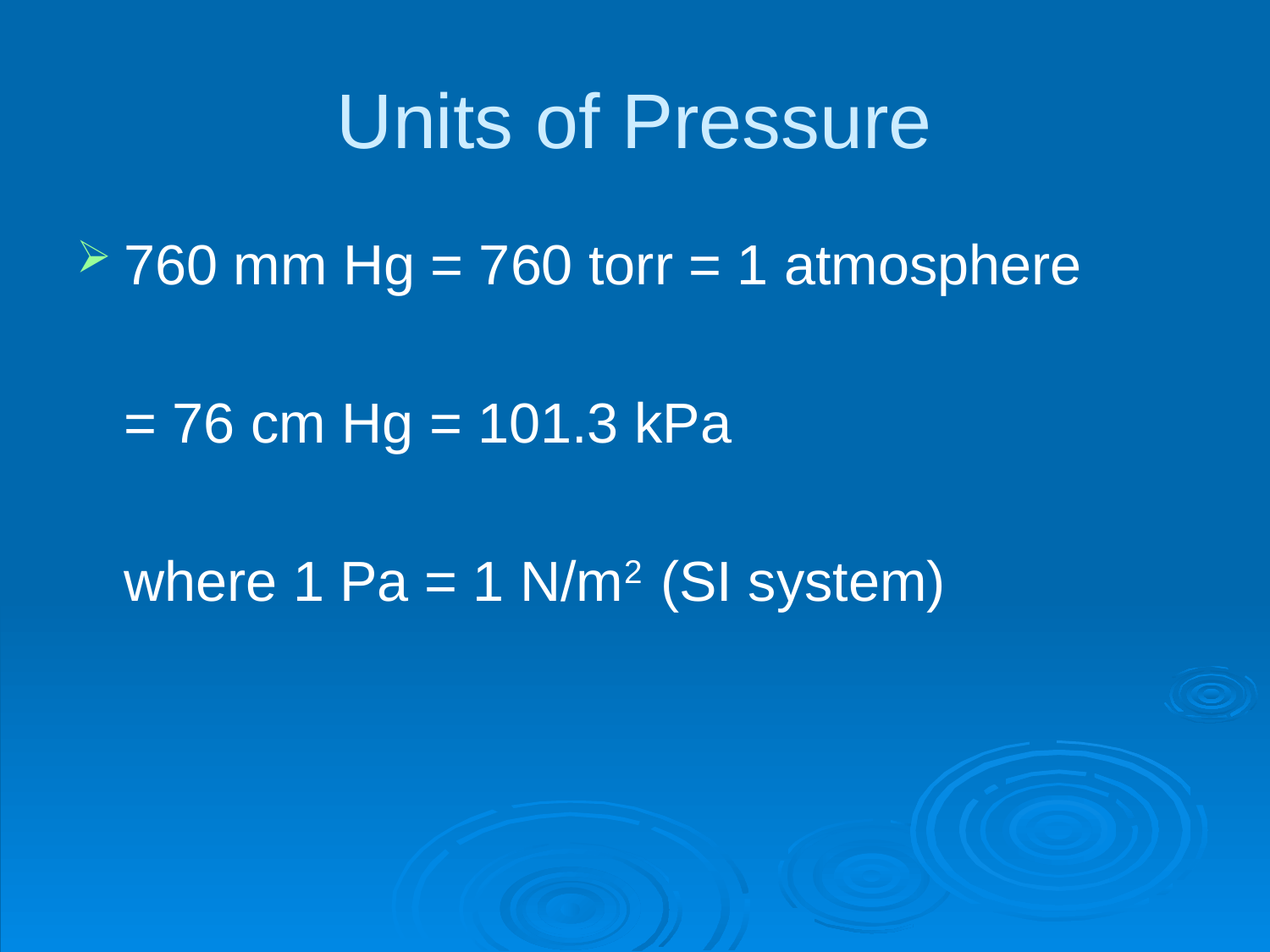

# Units of Pressure
760 mm Hg = 760 torr = 1 atmosphere

	= 76 cm Hg = 101.3 kPa

	where 1 Pa = 1 N/m2  (SI system)